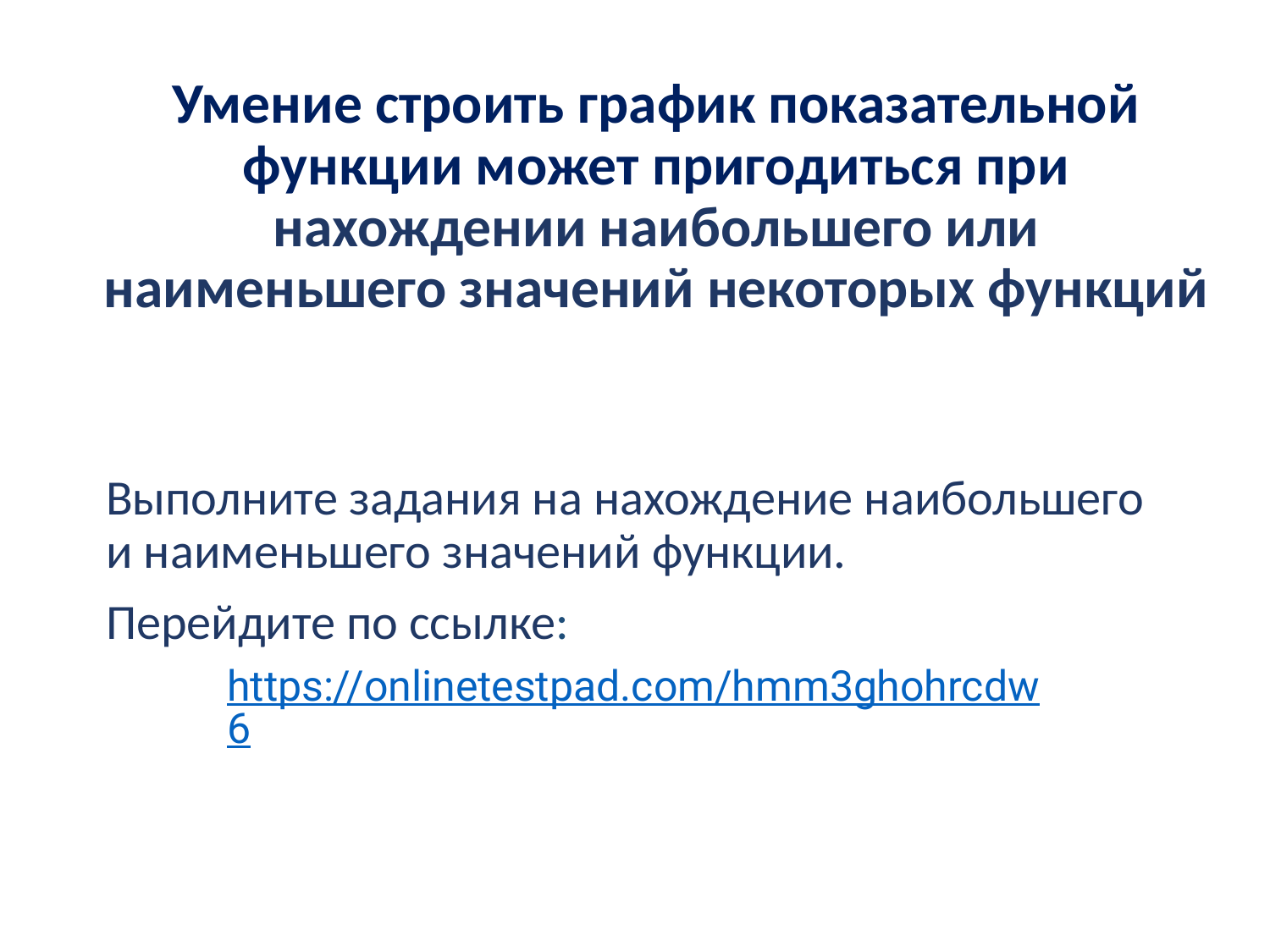

# Умение строить график показательной функции может пригодиться при нахождении наибольшего или наименьшего значений некоторых функций
Выполните задания на нахождение наибольшего и наименьшего значений функции.
Перейдите по ссылке:
https://onlinetestpad.com/hmm3ghohrcdw6